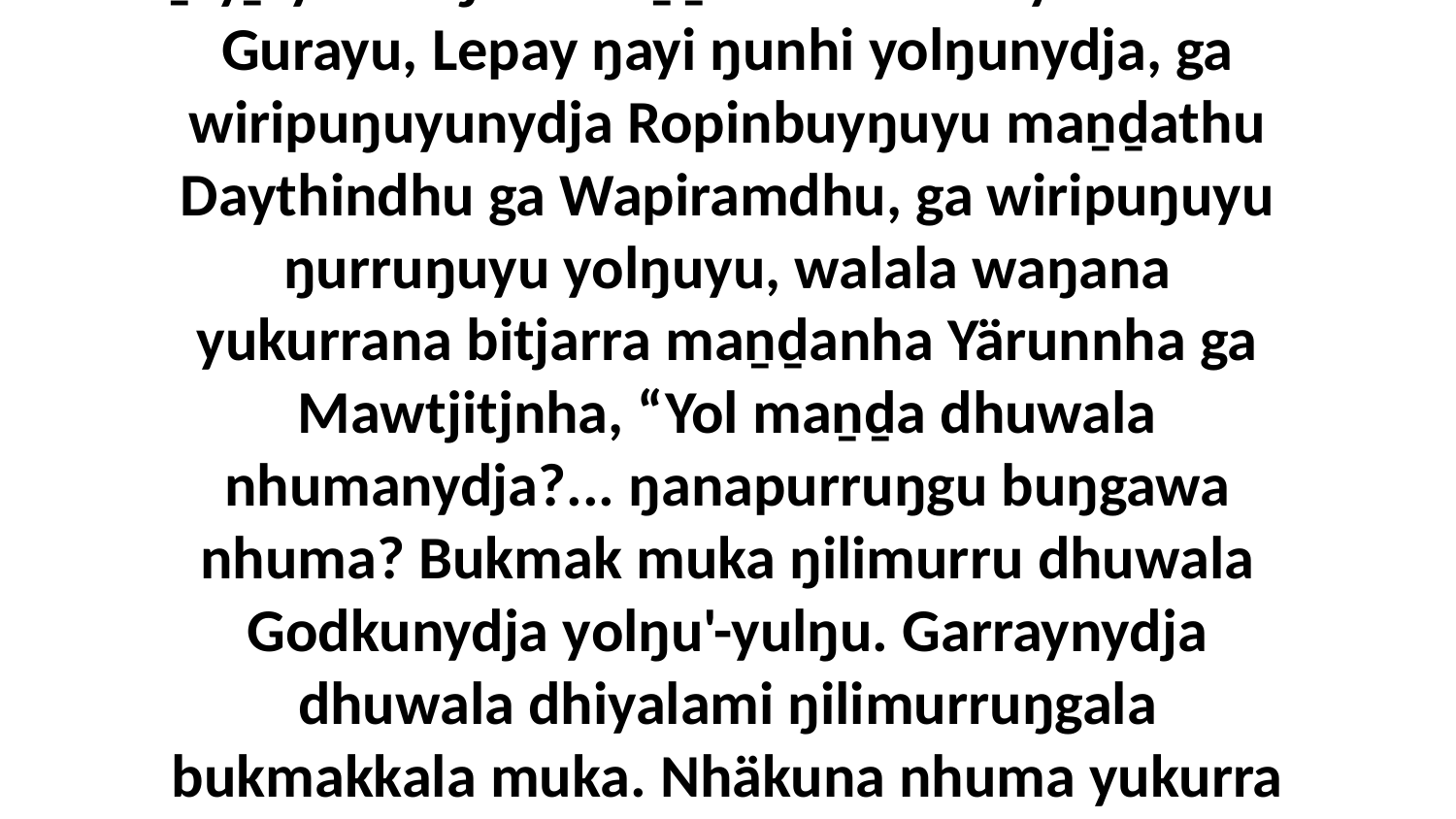

1-3 Waŋganymirri walala yukurrana ŋuriŋiyi Yitjuralpuyŋuyu miṯtjiyu morrumurru' waŋana Mawtjitjnha ga Yärunnha, yurru ḻayḻaymaraŋala maṉḏanha walala yukurrana Gurayu, Lepay ŋayi ŋunhi yolŋunydja, ga wiripuŋuyunydja Ropinbuyŋuyu maṉḏathu Daythindhu ga Wapiramdhu, ga wiripuŋuyu ŋurruŋuyu yolŋuyu, walala waŋana yukurrana bitjarra maṉḏanha Yärunnha ga Mawtjitjnha, “Yol maṉḏa dhuwala nhumanydja?... ŋanapurruŋgu buŋgawa nhuma? Bukmak muka ŋilimurru dhuwala Godkunydja yolŋu'-yulŋu. Garraynydja dhuwala dhiyalami ŋilimurruŋgala bukmakkala muka. Nhäkuna nhuma yukurra garrwarkunharamirrinydja nhumalanhay nhuma yanapi nhumapina rom-ŋamakurru' yana, be-wala djuḻkthun nhuma yukurra ŋanapurruŋgalanydja?”